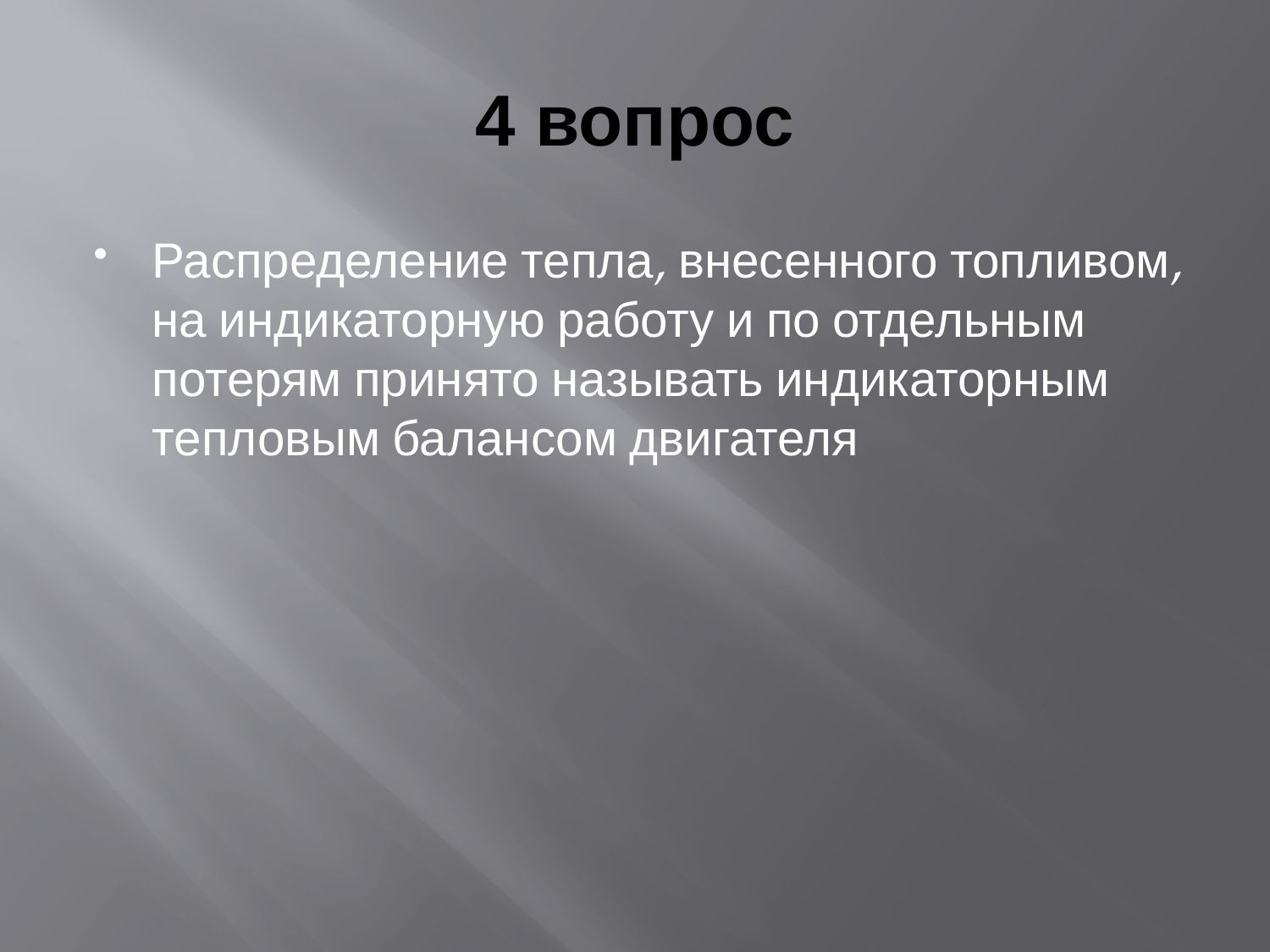

# 4 вопрос
Распределение тепла, внесенного топливом, на индикаторную работу и по отдельным потерям принято называть индикаторным тепловым балансом двигателя